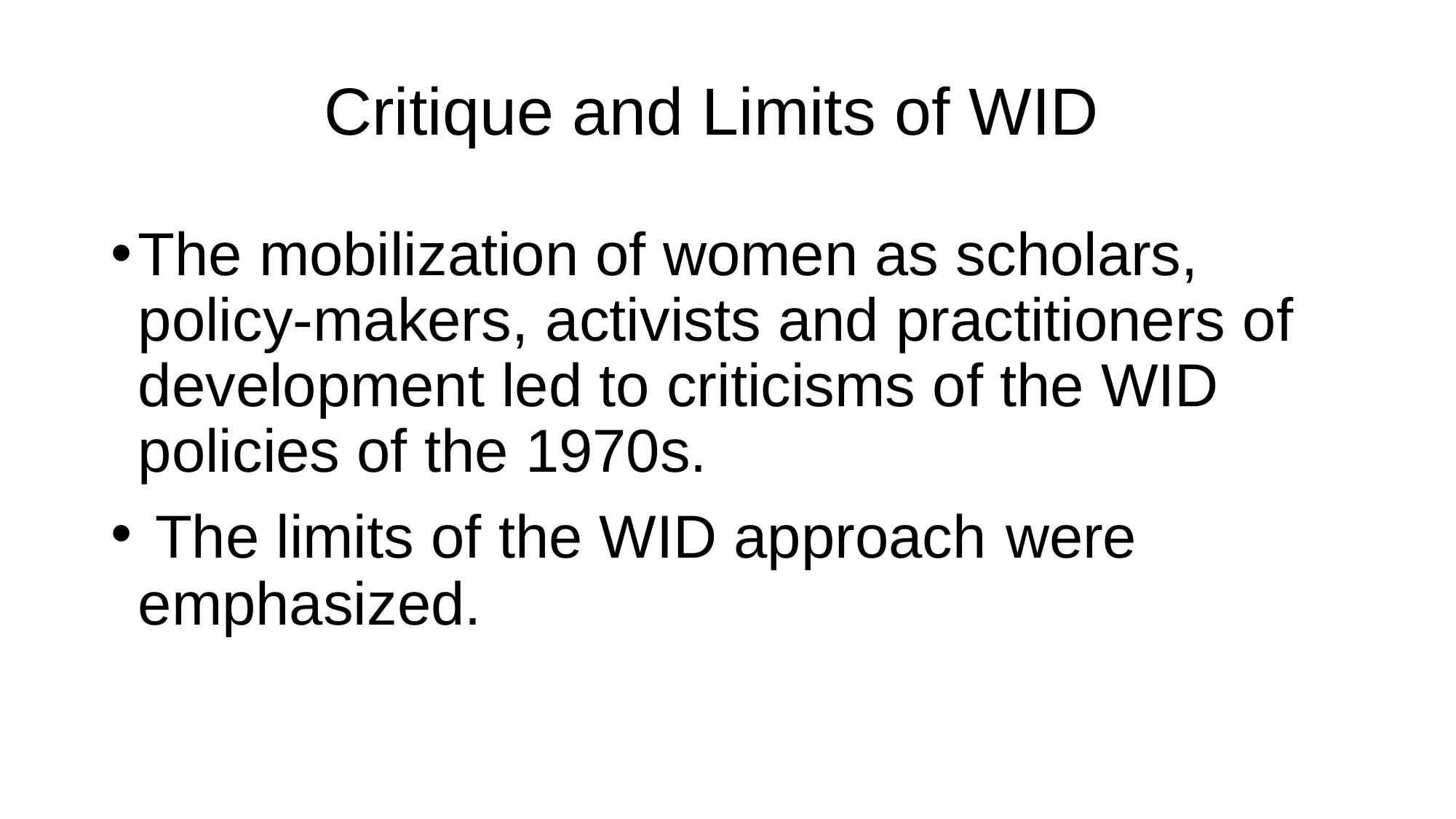

# Critique and Limits of WID
The mobilization of women as scholars, policy-makers, activists and practitioners of development led to criticisms of the WID policies of the 1970s.
 The limits of the WID approach were emphasized.